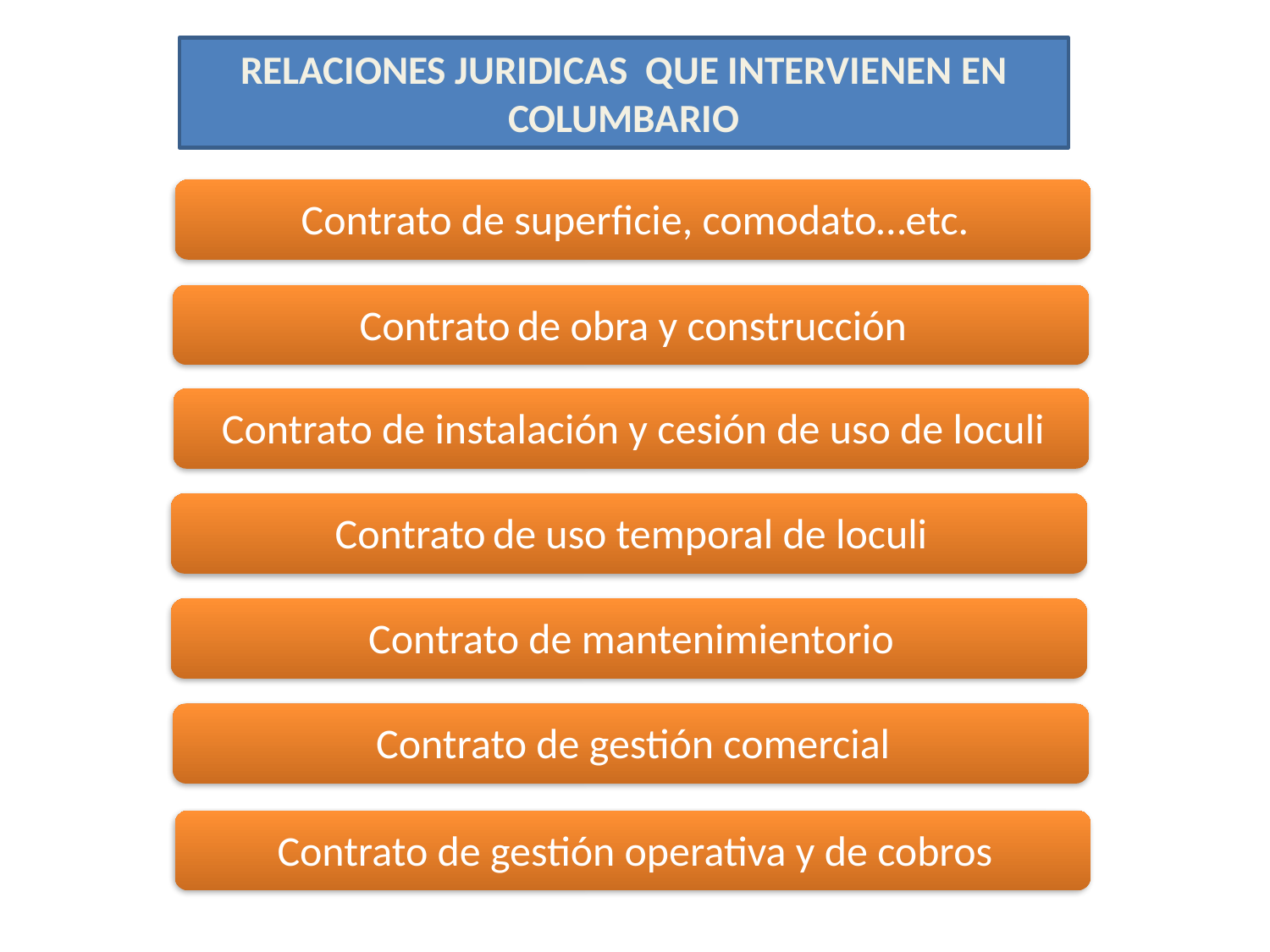

RELACIONES JURIDICAS  QUE INTERVIENEN EN COLUMBARIO

Contrato de superficie, comodato…etc.

Contrato de obra y construcción

Contrato de instalación y cesión de uso de loculi

Contrato de uso temporal de loculi

Contrato de mantenimientorio

Contrato de gestión comercial

Contrato de gestión operativa y de cobros